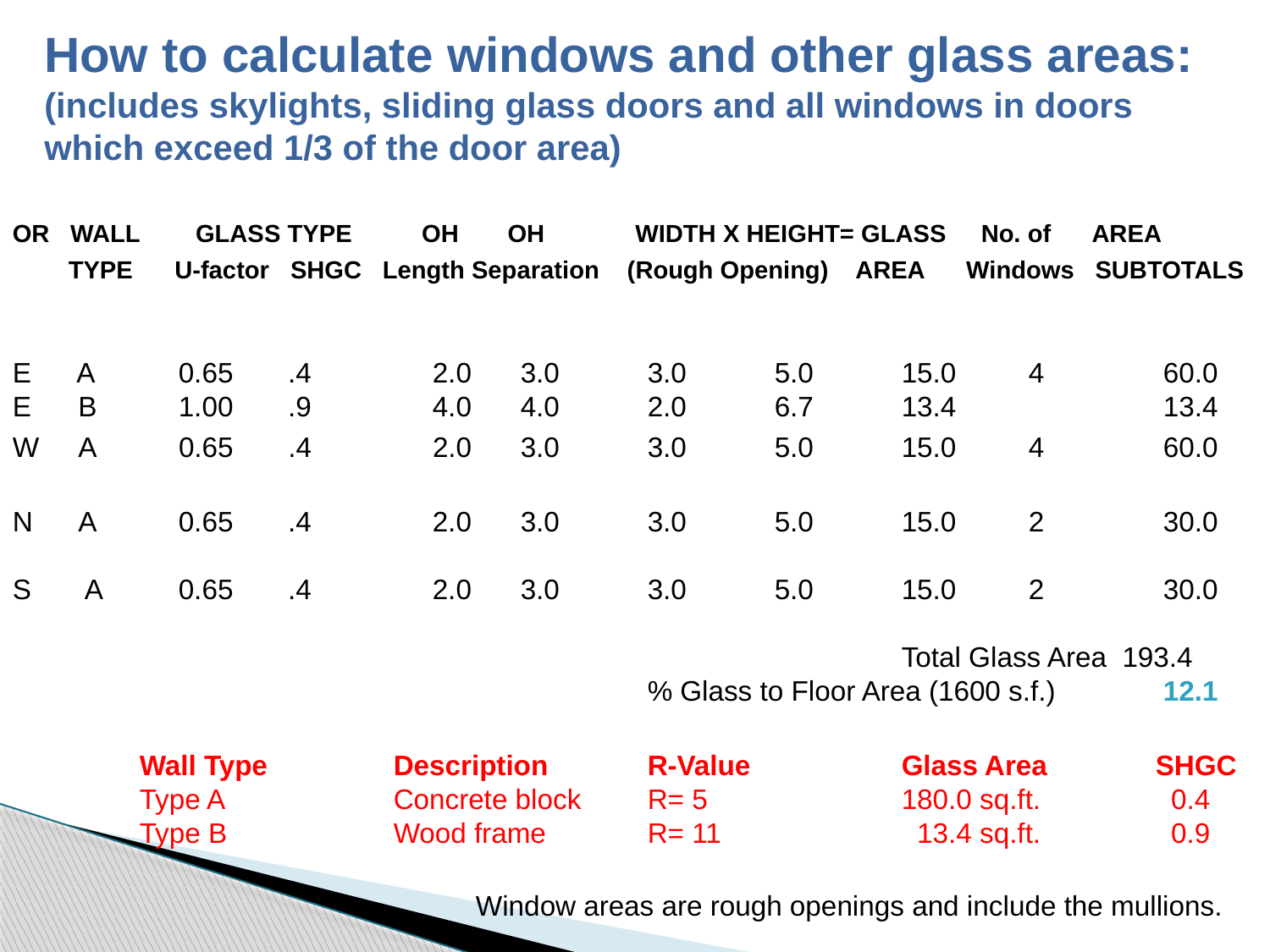

# How to calculate windows and other glass areas: (includes skylights, sliding glass doors and all windows in doors which exceed 1/3 of the door area)
OR   WALL        GLASS TYPE          OH       OH             WIDTH X HEIGHT= GLASS     No. of      AREA
        TYPE      U-factor   SHGC   Length Separation    (Rough Opening)    AREA      Windows   SUBTOTALS
E      A 	     0.65       .4 	     2.0 	3.0 	3.0 	5.0 	15.0 	4	 60.0
E      B 	     1.00       .9 	     4.0 	4.0 	2.0 	6.7 	13.4 		 13.4
W     A 	     0.65       .4 	     2.0 	3.0 	3.0 	5.0 	15.0 	4	 60.0
N      A 	     0.65       .4 	     2.0 	3.0 	3.0 	5.0 	15.0 	2	 30.0
S       A 	     0.65       .4 	     2.0 	3.0 	3.0 	5.0 	15.0 	2	 30.0
					 		Total Glass Area  193.4 					% Glass to Floor Area (1600 s.f.) 	 12.1
	Wall Type	Description 	R-Value 		Glass Area 	SHGC 	Type A 		Concrete block 	R= 5 		180.0 sq.ft. 	  0.4 	Type B 		Wood frame 	R= 11 		  13.4 sq.ft. 	  0.9

			    Window areas are rough openings and include the mullions.